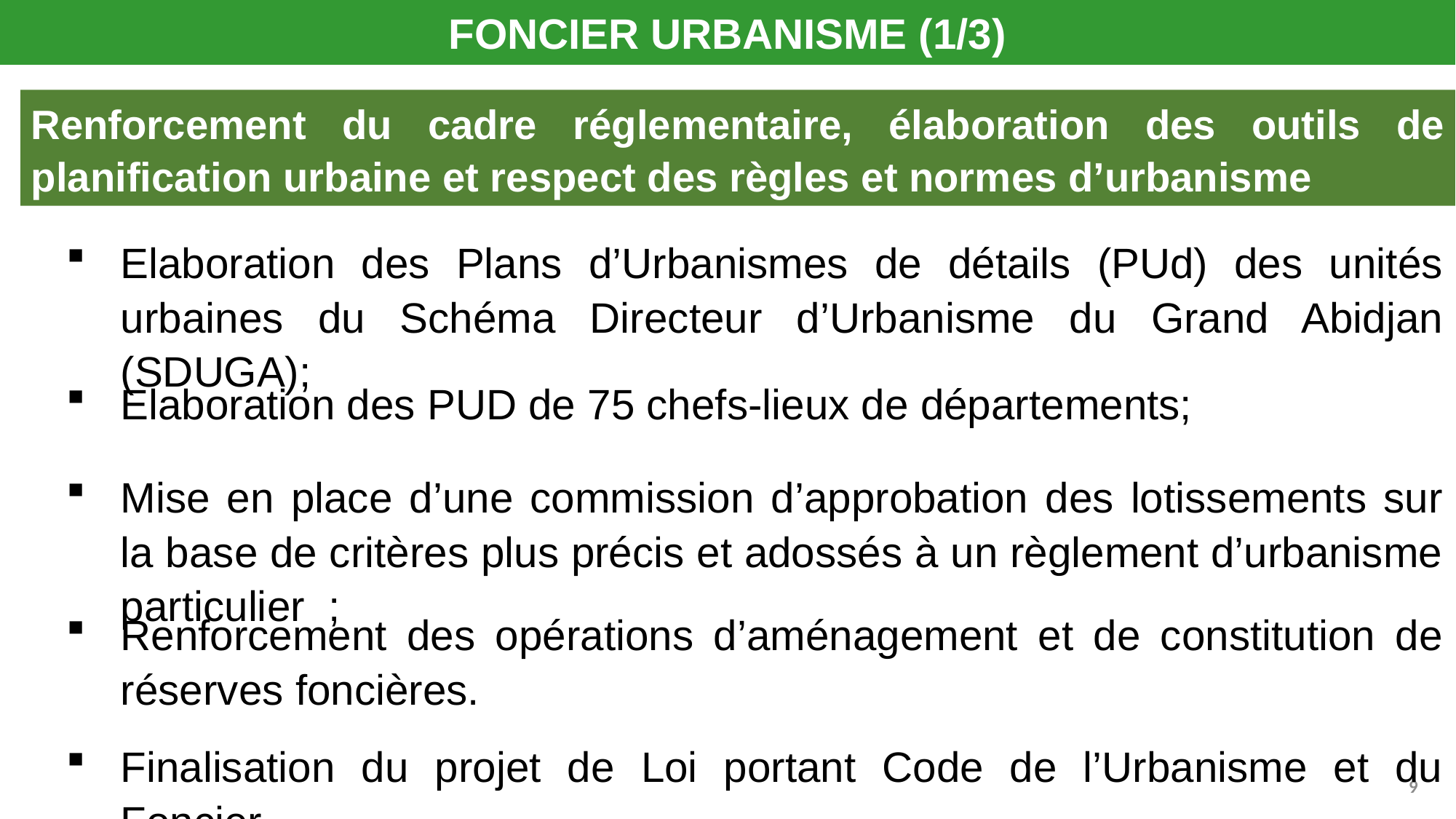

FONCIER URBANISME (1/3)
Renforcement du cadre réglementaire, élaboration des outils de planification urbaine et respect des règles et normes d’urbanisme
Elaboration des Plans d’Urbanismes de détails (PUd) des unités urbaines du Schéma Directeur d’Urbanisme du Grand Abidjan (SDUGA);
Elaboration des PUD de 75 chefs-lieux de départements;
Mise en place d’une commission d’approbation des lotissements sur la base de critères plus précis et adossés à un règlement d’urbanisme particulier  ;
Renforcement des opérations d’aménagement et de constitution de réserves foncières.
Finalisation du projet de Loi portant Code de l’Urbanisme et du Foncier.
9